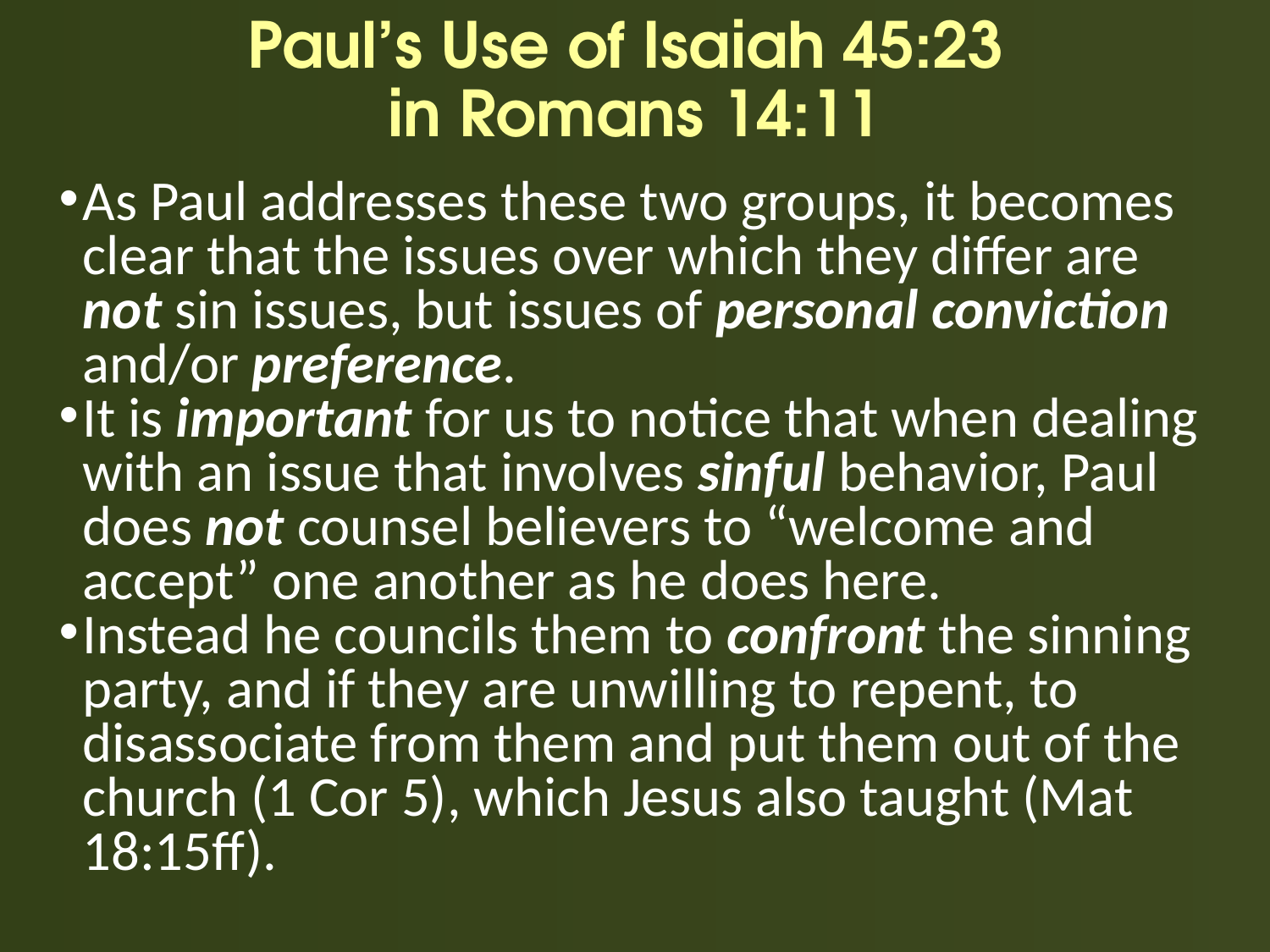

# Paul’s Use of Isaiah 45:23 in Romans 14:11
As Paul addresses these two groups, it becomes clear that the issues over which they differ are not sin issues, but issues of personal conviction and/or preference.
It is important for us to notice that when dealing with an issue that involves sinful behavior, Paul does not counsel believers to “welcome and accept” one another as he does here.
Instead he councils them to confront the sinning party, and if they are unwilling to repent, to disassociate from them and put them out of the church (1 Cor 5), which Jesus also taught (Mat 18:15ff).